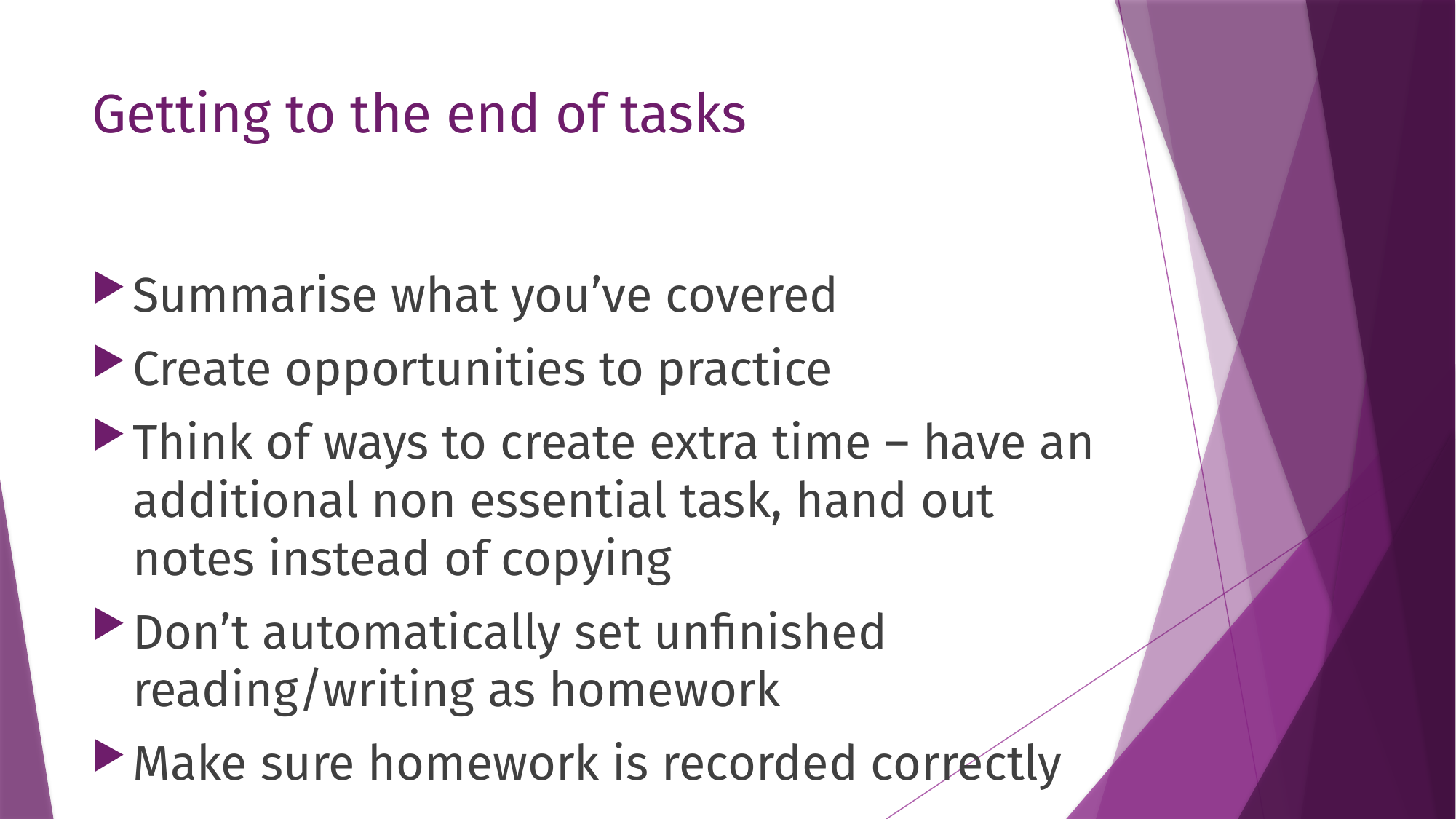

# Getting to the end of tasks
Summarise what you’ve covered
Create opportunities to practice
Think of ways to create extra time – have an additional non essential task, hand out notes instead of copying
Don’t automatically set unfinished reading/writing as homework
Make sure homework is recorded correctly